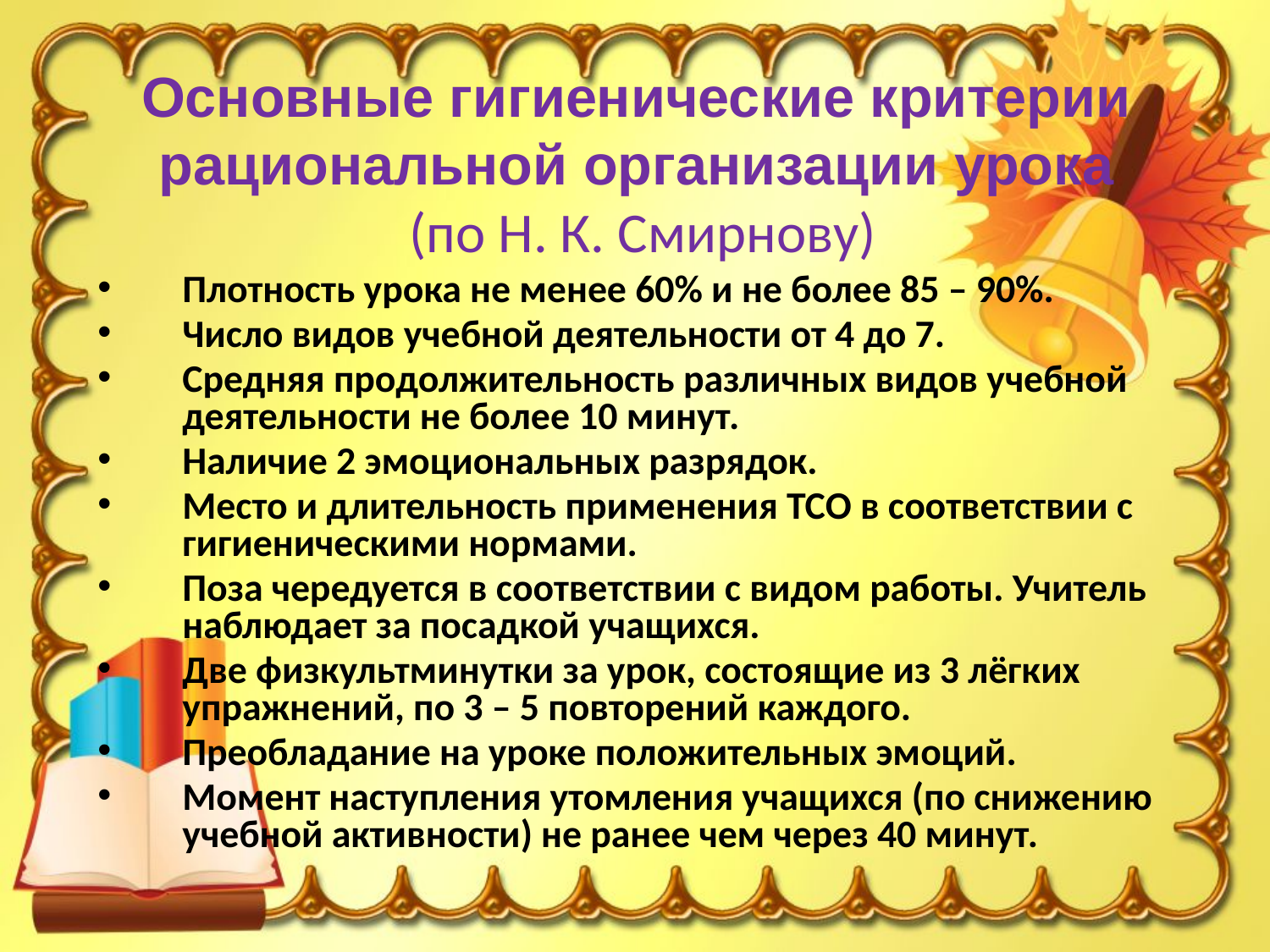

# Основные гигиенические критерии рациональной организации урока (по Н. К. Смирнову)
Плотность урока не менее 60% и не более 85 – 90%.
Число видов учебной деятельности от 4 до 7.
Средняя продолжительность различных видов учебной деятельности не более 10 минут.
Наличие 2 эмоциональных разрядок.
Место и длительность применения ТСО в соответствии с гигиеническими нормами.
Поза чередуется в соответствии с видом работы. Учитель наблюдает за посадкой учащихся.
Две физкультминутки за урок, состоящие из 3 лёгких упражнений, по 3 – 5 повторений каждого.
Преобладание на уроке положительных эмоций.
Момент наступления утомления учащихся (по снижению учебной активности) не ранее чем через 40 минут.